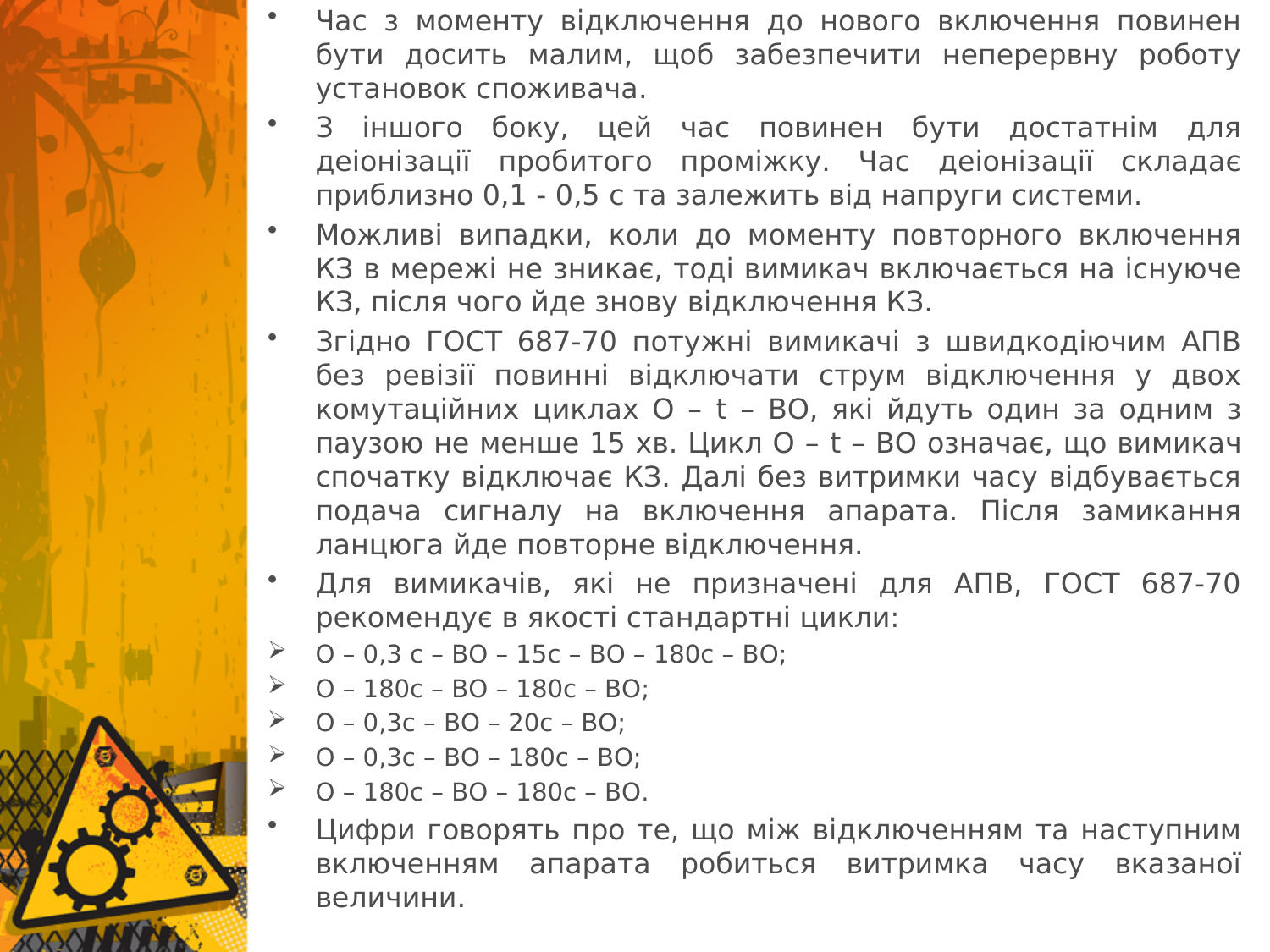

Час з моменту відключення до нового включення повинен бути досить малим, щоб забезпечити неперервну роботу установок споживача.
З іншого боку, цей час повинен бути достатнім для деіонізації пробитого проміжку. Час деіонізації складає приблизно 0,1 - 0,5 с та залежить від напруги системи.
Можливі випадки, коли до моменту повторного включення КЗ в мережі не зникає, тоді вимикач включається на існуюче КЗ, після чого йде знову відключення КЗ.
Згідно ГОСТ 687-70 потужні вимикачі з швидкодіючим АПВ без ревізії повинні відключати струм відключення у двох комутаційних циклах О – t – ВО, які йдуть один за одним з паузою не менше 15 хв. Цикл О – t – ВО означає, що вимикач спочатку відключає КЗ. Далі без витримки часу відбувається подача сигналу на включення апарата. Після замикання ланцюга йде повторне відключення.
Для вимикачів, які не призначені для АПВ, ГОСТ 687-70 рекомендує в якості стандартні цикли:
О – 0,3 с – ВО – 15с – ВО – 180с – ВО;
О – 180с – ВО – 180с – ВО;
О – 0,3с – ВО – 20с – ВО;
О – 0,3с – ВО – 180с – ВО;
О – 180с – ВО – 180с – ВО.
Цифри говорять про те, що між відключенням та наступним включенням апарата робиться витримка часу вказаної величини.